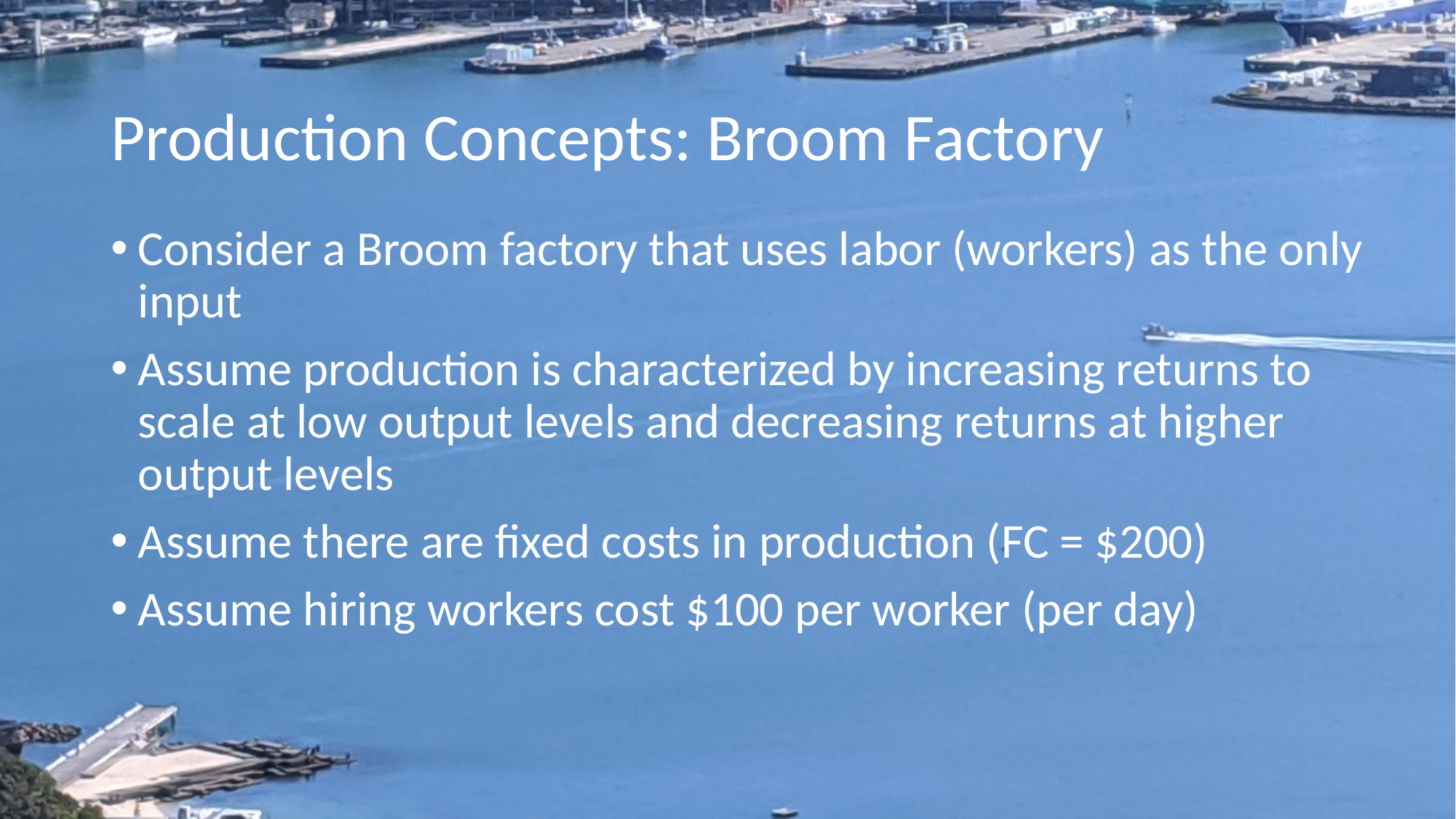

# Production Concepts: Broom Factory
Consider a Broom factory that uses labor (workers) as the only input
Assume production is characterized by increasing returns to scale at low output levels and decreasing returns at higher output levels
Assume there are fixed costs in production (FC = $200)
Assume hiring workers cost $100 per worker (per day)